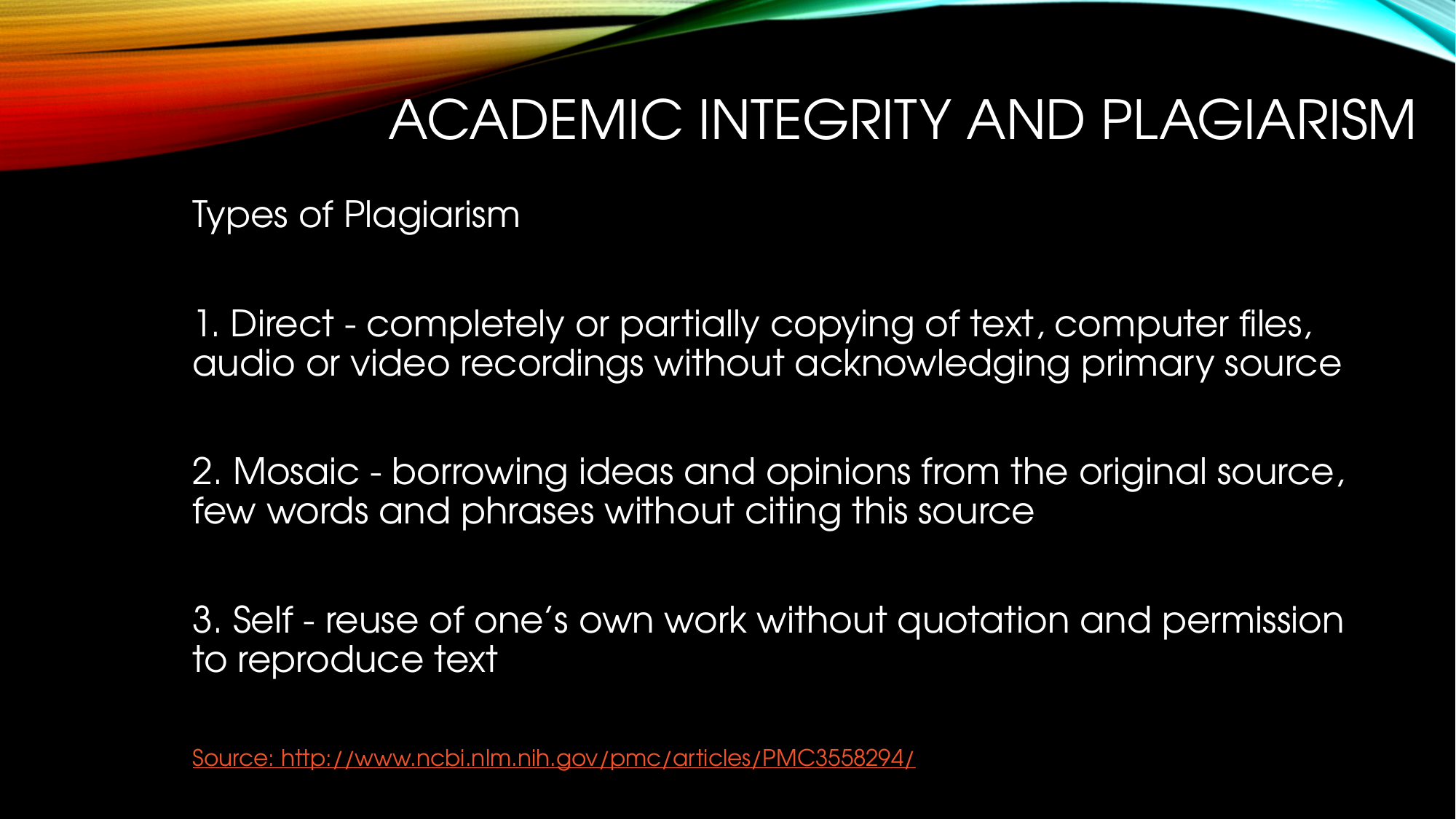

# Academic Integrity and Plagiarism
Types of Plagiarism

1. Direct - completely or partially copying of text, computer files, audio or video recordings without acknowledging primary source

2. Mosaic - borrowing ideas and opinions from the original source, few words and phrases without citing this source

3. Self - reuse of one’s own work without quotation and permission to reproduce text

Source: http://www.ncbi.nlm.nih.gov/pmc/articles/PMC3558294/